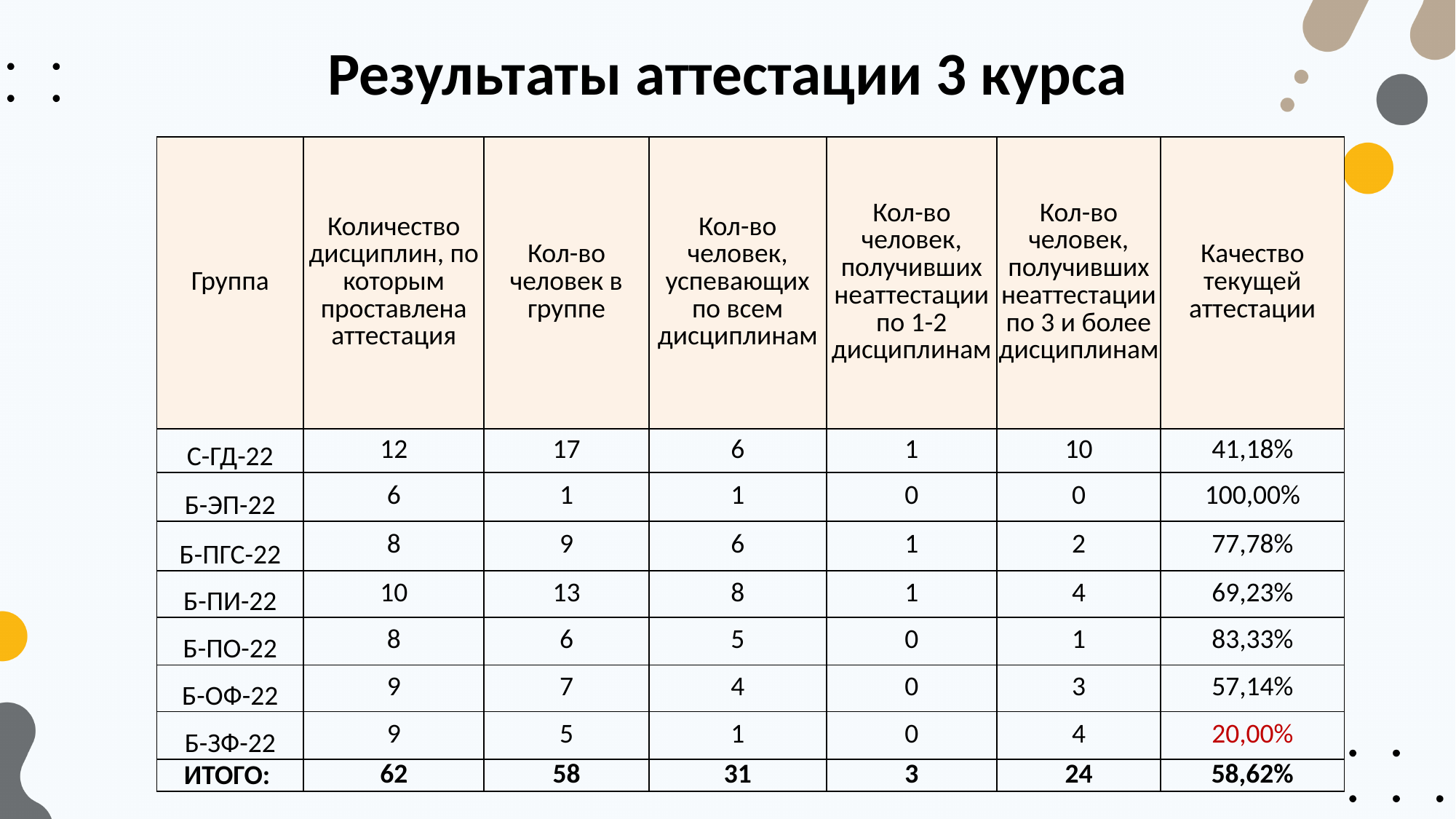

# Результаты аттестации 3 курса
| Группа | Количество дисциплин, по которым проставлена аттестация | Кол-во человек в группе | Кол-во человек, успевающих по всем дисциплинам | Кол-во человек, получивших неаттестации по 1-2 дисциплинам | Кол-во человек, получивших неаттестации по 3 и более дисциплинам | Качество текущей аттестации |
| --- | --- | --- | --- | --- | --- | --- |
| С-ГД-22 | 12 | 17 | 6 | 1 | 10 | 41,18% |
| Б-ЭП-22 | 6 | 1 | 1 | 0 | 0 | 100,00% |
| Б-ПГС-22 | 8 | 9 | 6 | 1 | 2 | 77,78% |
| Б-ПИ-22 | 10 | 13 | 8 | 1 | 4 | 69,23% |
| Б-ПО-22 | 8 | 6 | 5 | 0 | 1 | 83,33% |
| Б-ОФ-22 | 9 | 7 | 4 | 0 | 3 | 57,14% |
| Б-ЗФ-22 | 9 | 5 | 1 | 0 | 4 | 20,00% |
| ИТОГО: | 62 | 58 | 31 | 3 | 24 | 58,62% |